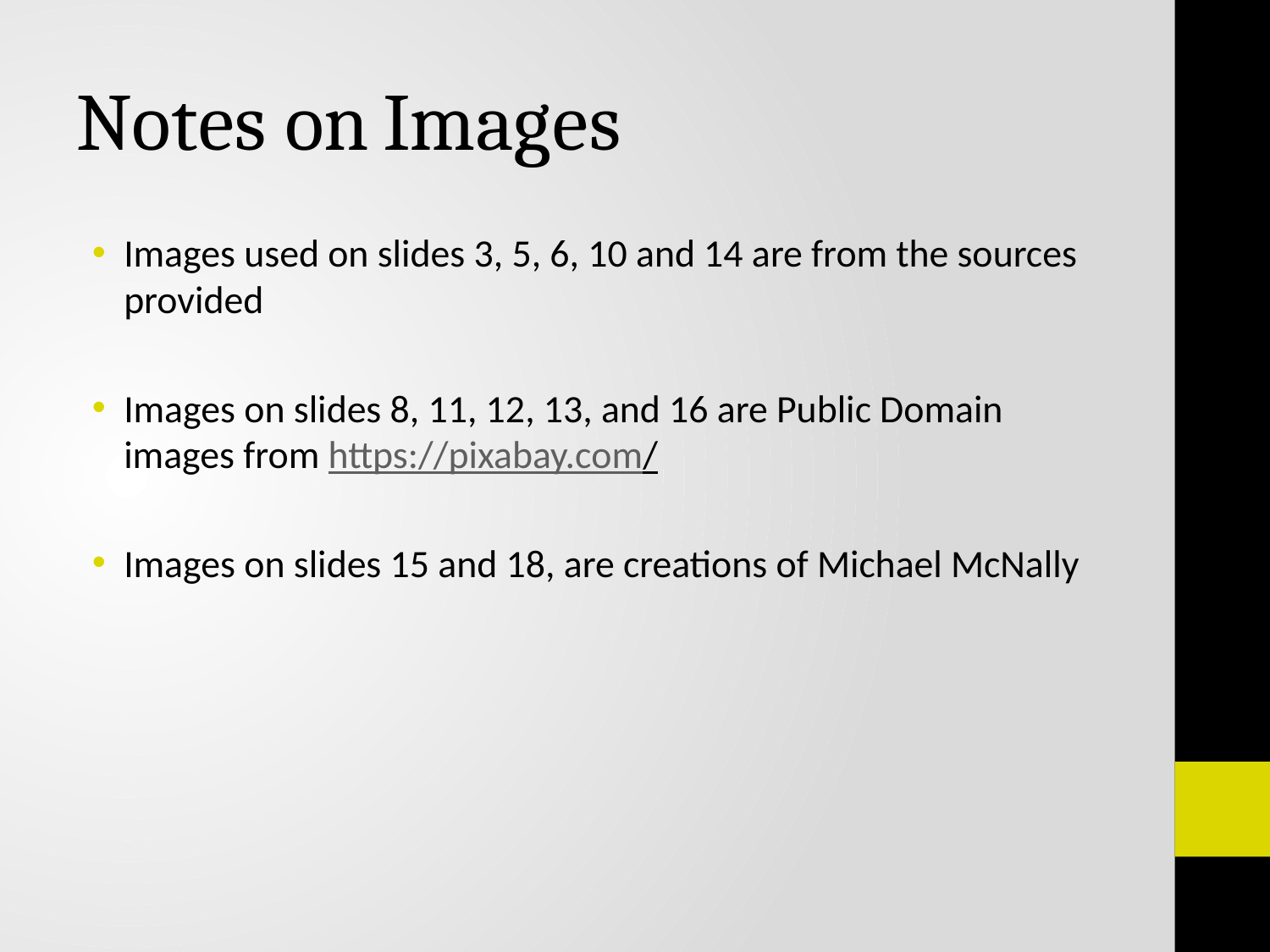

# Notes on Images
Images used on slides 3, 5, 6, 10 and 14 are from the sources provided

Images on slides 8, 11, 12, 13, and 16 are Public Domain images from https://pixabay.com/

Images on slides 15 and 18, are creations of Michael McNally